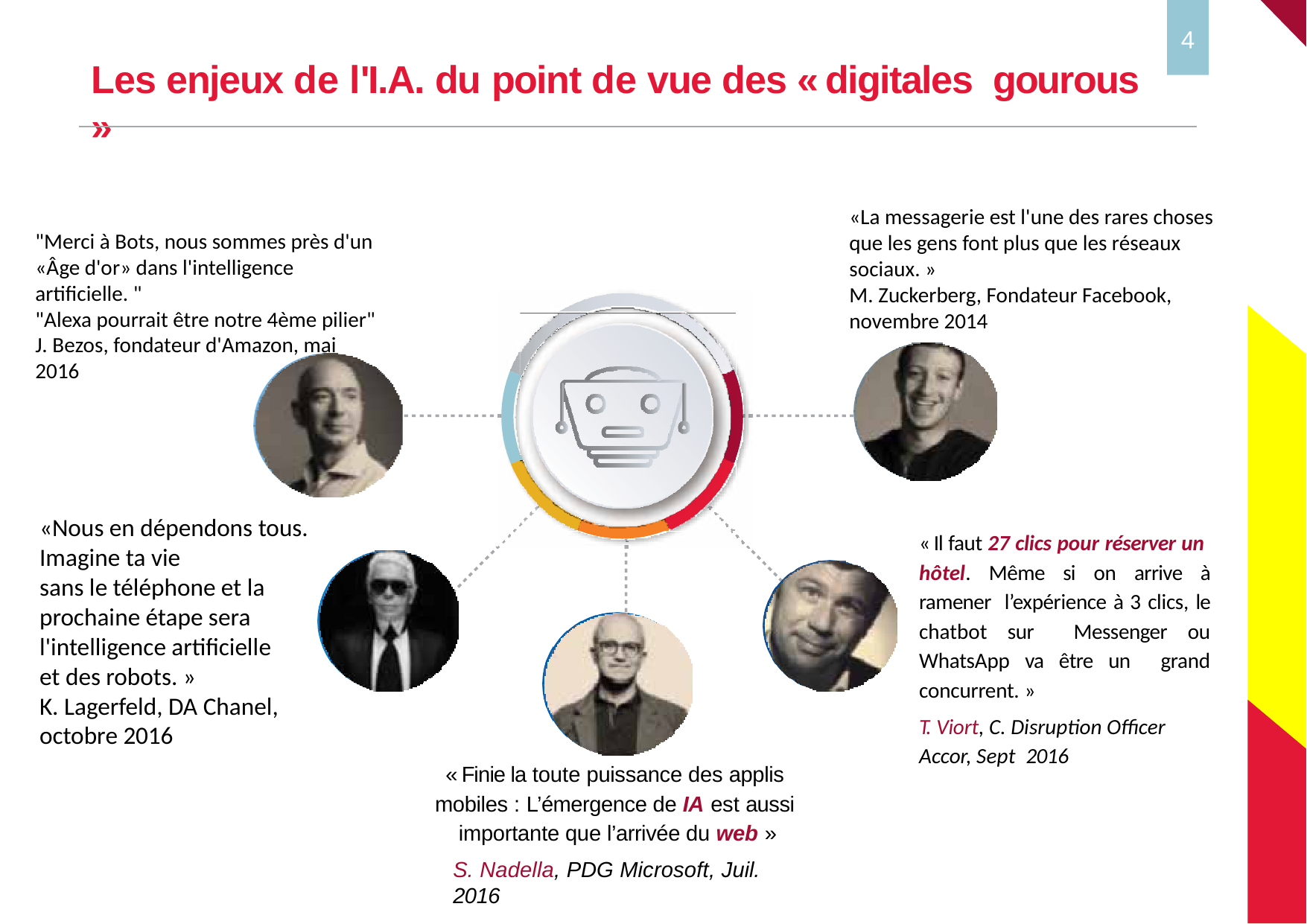

4
# Les enjeux de l'I.A. du point de vue des « digitales  gourous »

«La messagerie est l'une des rares choses que les gens font plus que les réseaux sociaux. »
M. Zuckerberg, Fondateur Facebook, novembre 2014
"Merci à Bots, nous sommes près d'un
«Âge d'or» dans l'intelligence artificielle. "
"Alexa pourrait être notre 4ème pilier"
J. Bezos, fondateur d'Amazon, mai 2016

«Nous en dépendons tous. Imagine ta vie
sans le téléphone et la prochaine étape sera l'intelligence artificielle
et des robots. »
K. Lagerfeld, DA Chanel, octobre 2016

« Il faut 27 clics pour réserver un  hôtel. Même si on arrive à ramener  l’expérience à 3 clics, le chatbot sur  Messenger ou WhatsApp va être un  grand concurrent. »
T. Viort, C. Disruption Officer Accor, Sept  2016

« Finie la toute puissance des applis  mobiles : L’émergence de IA est aussi  importante que l’arrivée du web »
S. Nadella, PDG Microsoft, Juil. 2016